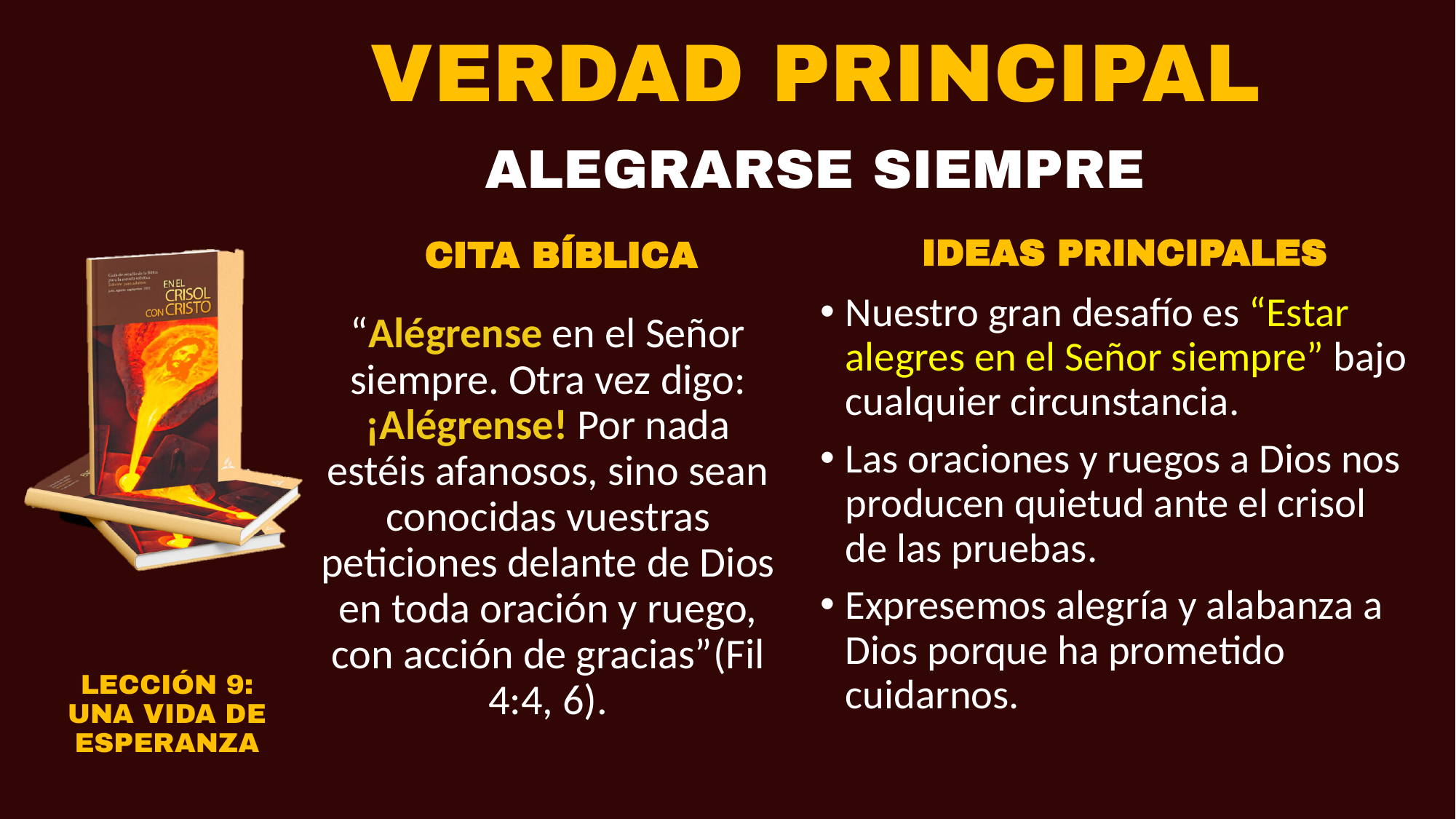

# VERDAD PRINCIPAL
ALEGRARSE SIEMPRE
IDEAS PRINCIPALES
CITA BÍBLICA
“Alégrense en el Señor siempre. Otra vez digo: ¡Alégrense! Por nada estéis afanosos, sino sean conocidas vuestras peticiones delante de Dios en toda oración y ruego, con acción de gracias”(Fil 4:4, 6).
Nuestro gran desafío es “Estar alegres en el Señor siempre” bajo cualquier circunstancia.
Las oraciones y ruegos a Dios nos producen quietud ante el crisol de las pruebas.
Expresemos alegría y alabanza a Dios porque ha prometido cuidarnos.
LECCIÓN 9:
UNA VIDA DE ESPERANZA